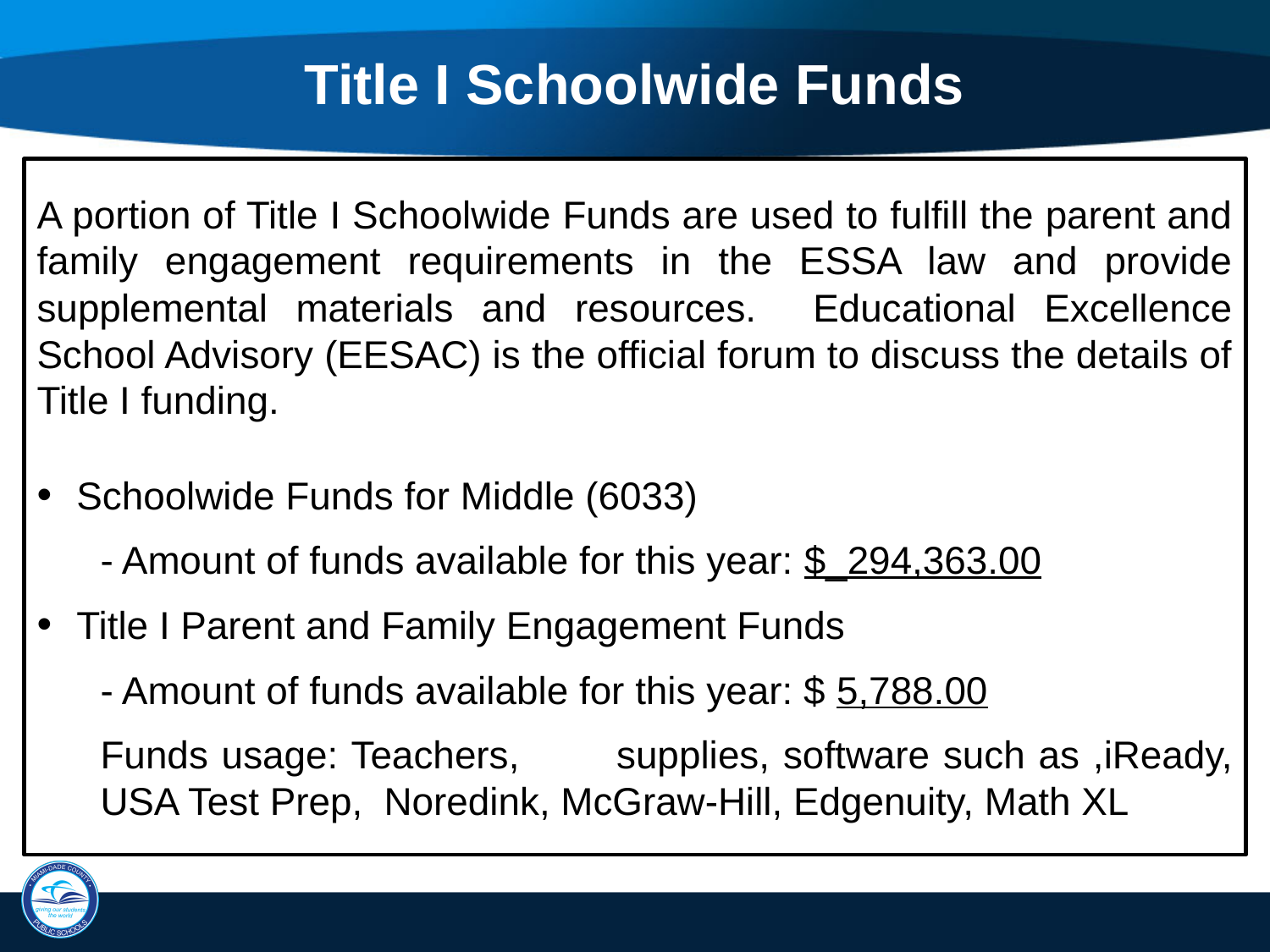

# Title I Schoolwide Funds
A portion of Title I Schoolwide Funds are used to fulfill the parent and family engagement requirements in the ESSA law and provide supplemental materials and resources.  Educational Excellence School Advisory (EESAC) is the official forum to discuss the details of Title I funding.

Schoolwide Funds for Middle (6033)
- Amount of funds available for this year: $_294,363.00
Title I Parent and Family Engagement Funds
- Amount of funds available for this year: $ 5,788.00
Funds usage: Teachers, 	supplies, software such as ,iReady, USA Test Prep,  Noredink, McGraw-Hill, Edgenuity, Math XL